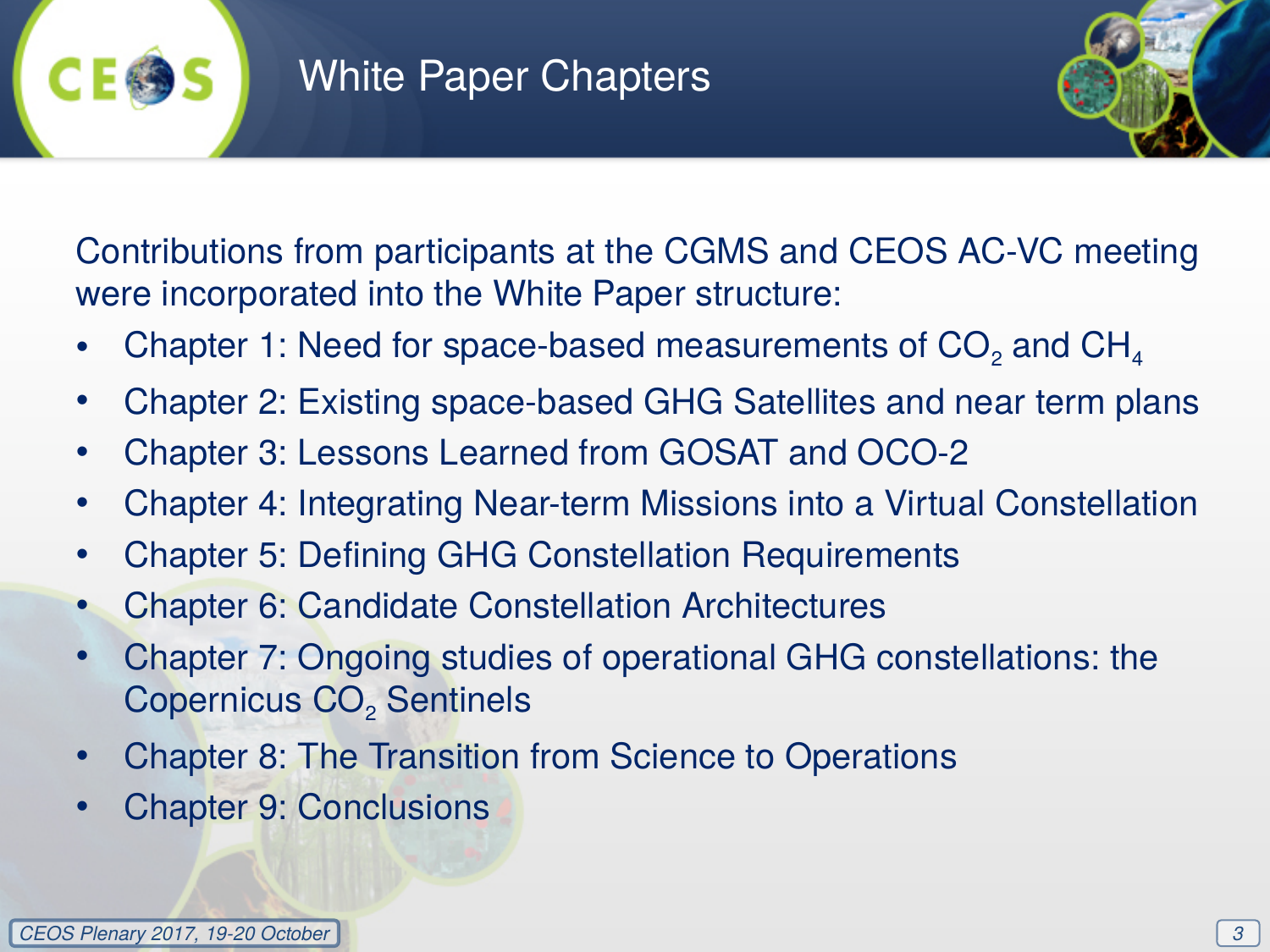

White Paper Chapters
Contributions from participants at the CGMS and CEOS AC-VC meeting were incorporated into the White Paper structure:
Chapter 1: Need for space-based measurements of CO2 and CH4
Chapter 2: Existing space-based GHG Satellites and near term plans
Chapter 3: Lessons Learned from GOSAT and OCO-2
Chapter 4: Integrating Near-term Missions into a Virtual Constellation
Chapter 5: Defining GHG Constellation Requirements
Chapter 6: Candidate Constellation Architectures
Chapter 7: Ongoing studies of operational GHG constellations: the Copernicus CO2 Sentinels
Chapter 8: The Transition from Science to Operations
Chapter 9: Conclusions

3